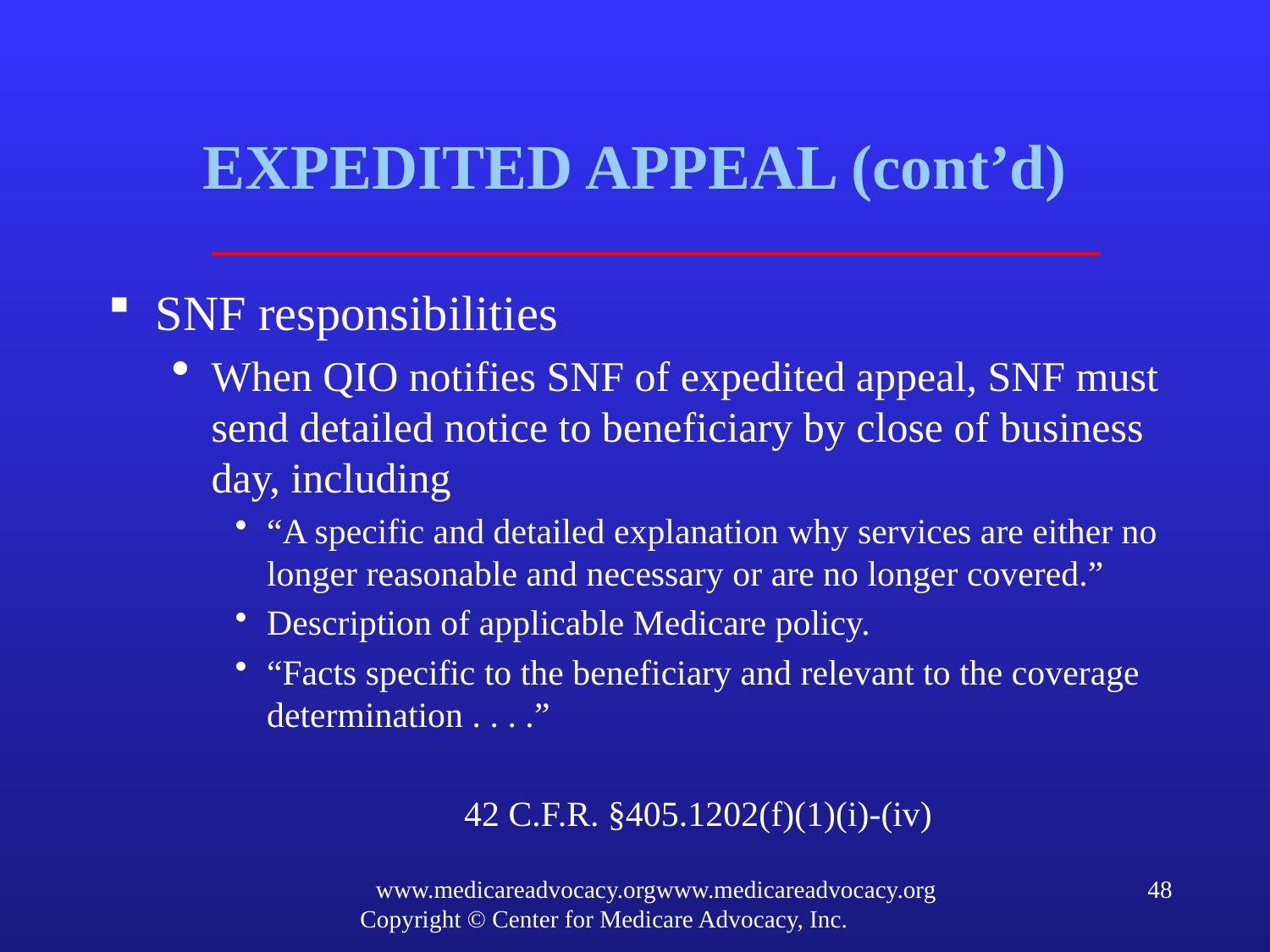

# EXPEDITED APPEAL (cont’d)
SNF responsibilities
When QIO notifies SNF of expedited appeal, SNF must send detailed notice to beneficiary by close of business day, including
“A specific and detailed explanation why services are either no longer reasonable and necessary or are no longer covered.”
Description of applicable Medicare policy.
“Facts specific to the beneficiary and relevant to the coverage determination . . . .”

42 C.F.R. §405.1202(f)(1)(i)-(iv)

www.medicareadvocacy.orgwww.medicareadvocacy.org
Copyright © Center for Medicare Advocacy, Inc.
48